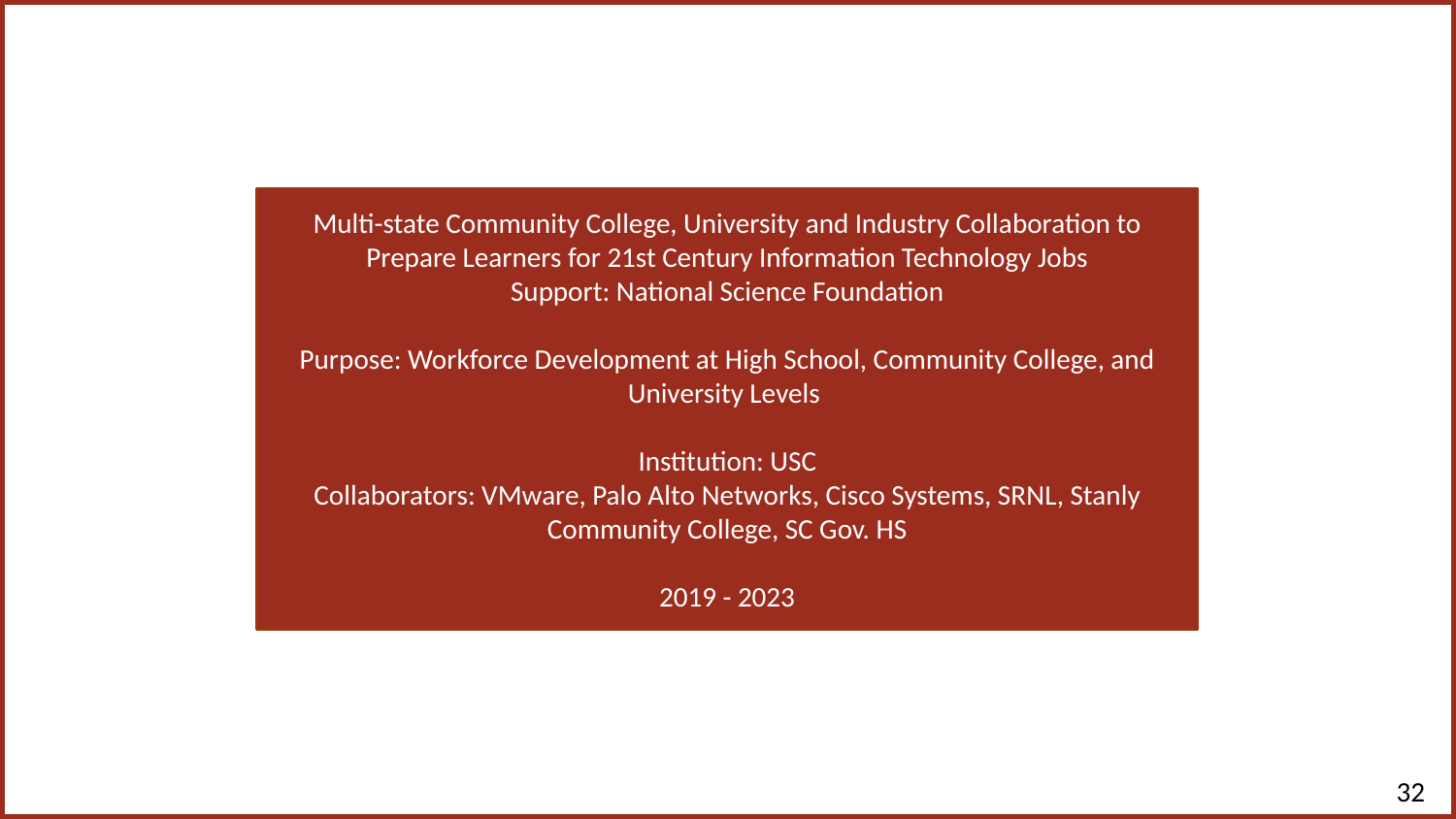

Multi-state Community College, University and Industry Collaboration to Prepare Learners for 21st Century Information Technology Jobs
Support: National Science Foundation

Purpose: Workforce Development at High School, Community College, and University Levels

Institution: USC
Collaborators: VMware, Palo Alto Networks, Cisco Systems, SRNL, Stanly Community College, SC Gov. HS

2019 - 2023
32